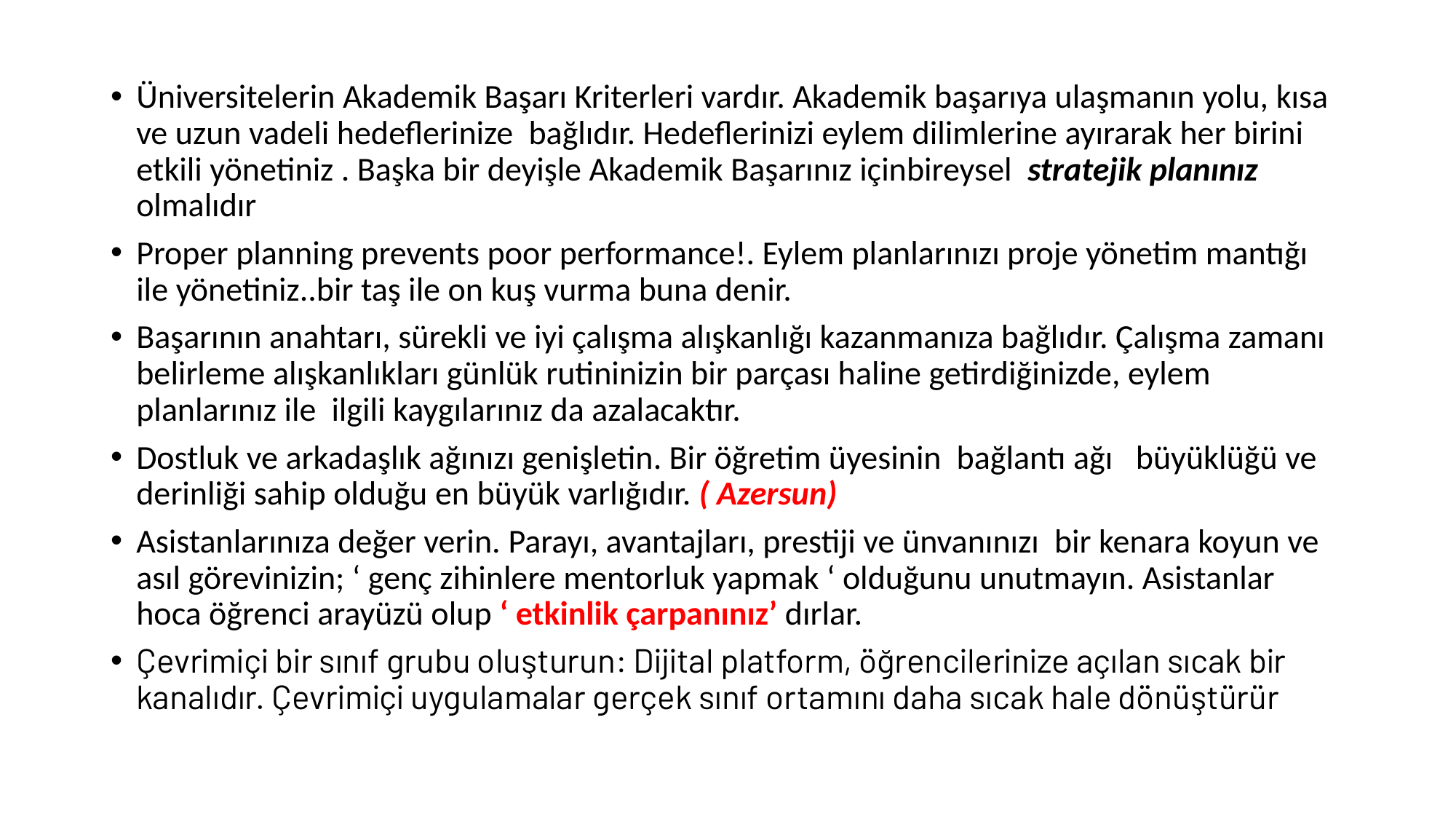

Üniversitelerin Akademik Başarı Kriterleri vardır. Akademik başarıya ulaşmanın yolu, kısa ve uzun vadeli hedeflerinize  bağlıdır. Hedeflerinizi eylem dilimlerine ayırarak her birini etkili yönetiniz . Başka bir deyişle Akademik Başarınız içinbireysel  stratejik planınız olmalıdır
Proper planning prevents poor performance!. Eylem planlarınızı proje yönetim mantığı ile yönetiniz..bir taş ile on kuş vurma buna denir.
Başarının anahtarı, sürekli ve iyi çalışma alışkanlığı kazanmanıza bağlıdır. Çalışma zamanı belirleme alışkanlıkları günlük rutininizin bir parçası haline getirdiğinizde, eylem planlarınız ile  ilgili kaygılarınız da azalacaktır.
Dostluk ve arkadaşlık ağınızı genişletin. Bir öğretim üyesinin  bağlantı ağı   büyüklüğü ve derinliği sahip olduğu en büyük varlığıdır. ( Azersun)
Asistanlarınıza değer verin. Parayı, avantajları, prestiji ve ünvanınızı  bir kenara koyun ve asıl görevinizin; ‘ genç zihinlere mentorluk yapmak ‘ olduğunu unutmayın. Asistanlar hoca öğrenci arayüzü olup ‘ etkinlik çarpanınız’ dırlar.
Çevrimiçi bir sınıf grubu oluşturun: Dijital platform, öğrencilerinize açılan sıcak bir kanalıdır. Çevrimiçi uygulamalar gerçek sınıf ortamını daha sıcak hale dönüştürür